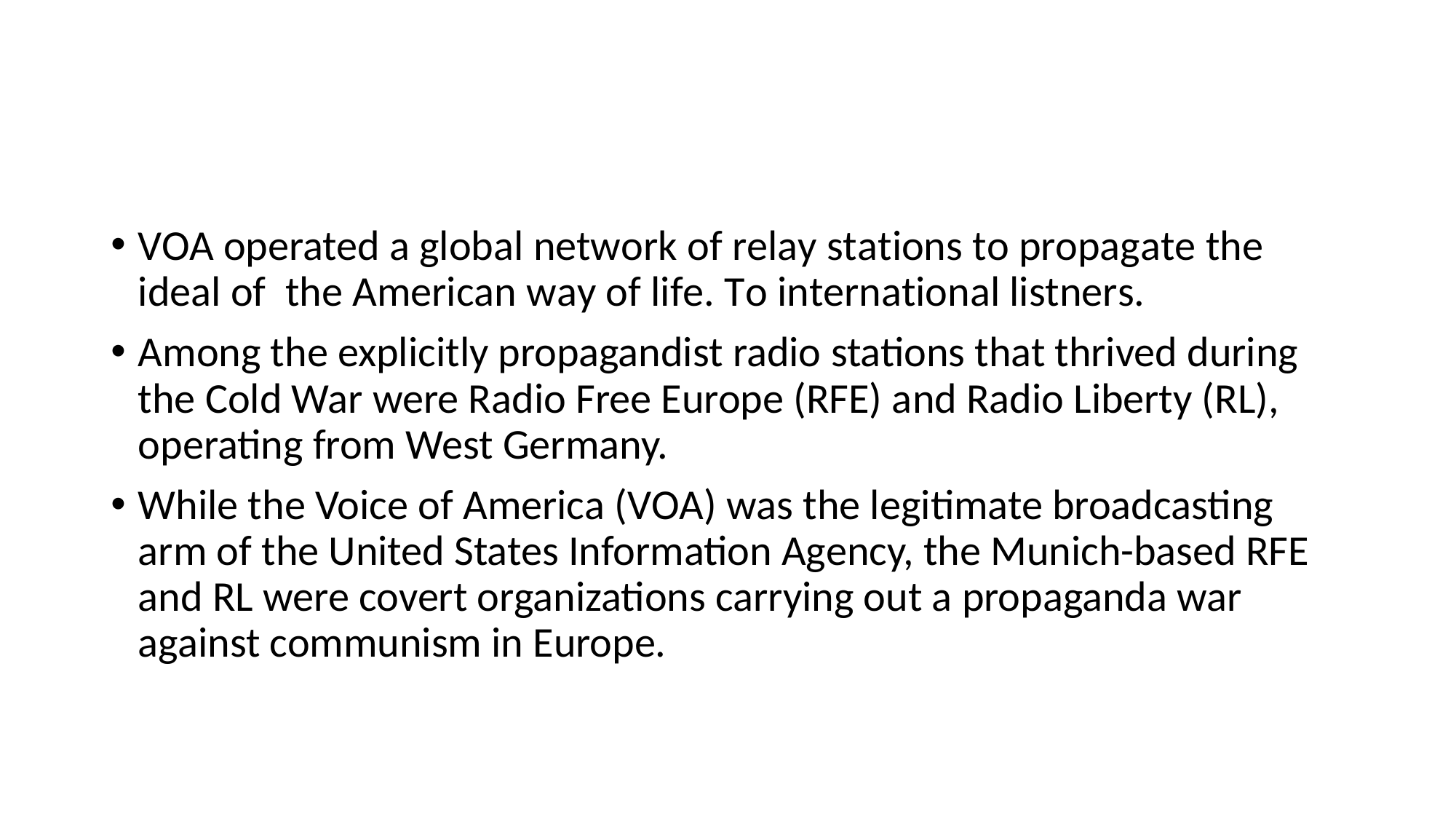

#
VOA operated a global network of relay stations to propagate the ideal of  the American way of life. To international listners.
Among the explicitly propagandist radio stations that thrived during the Cold War were Radio Free Europe (RFE) and Radio Liberty (RL), operating from West Germany.
While the Voice of America (VOA) was the legitimate broadcasting arm of the United States Information Agency, the Munich-based RFE and RL were covert organizations carrying out a propaganda war against communism in Europe.